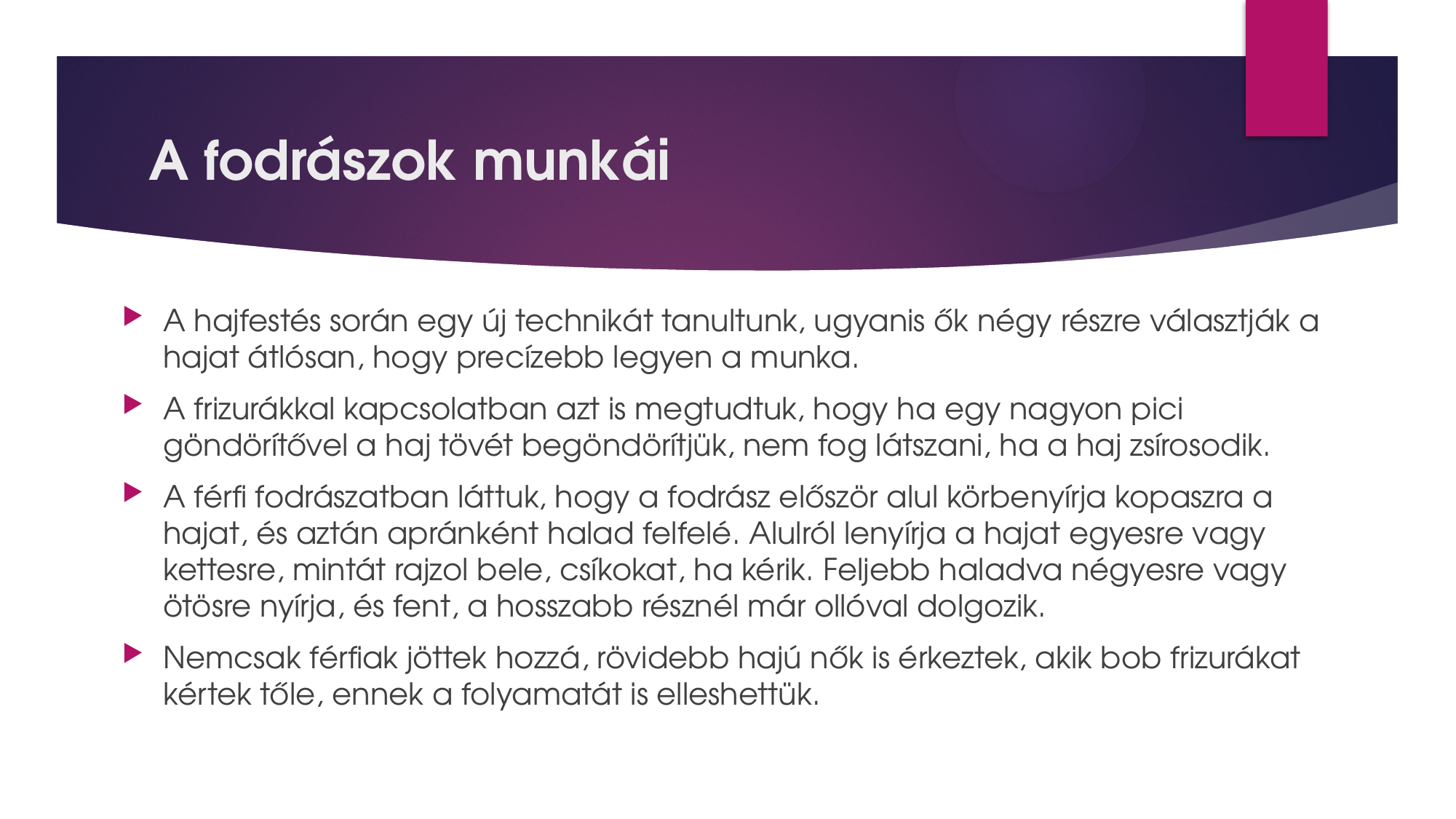

# A fodrászok munkái
A hajfestés során egy új technikát tanultunk, ugyanis ők négy részre választják a hajat átlósan, hogy precízebb legyen a munka.
A frizurákkal kapcsolatban azt is megtudtuk, hogy ha egy nagyon pici göndörítővel a haj tövét begöndörítjük, nem fog látszani, ha a haj zsírosodik.
A férfi fodrászatban láttuk, hogy a fodrász először alul körbenyírja kopaszra a hajat, és aztán apránként halad felfelé. Alulról lenyírja a hajat egyesre vagy kettesre, mintát rajzol bele, csíkokat, ha kérik. Feljebb haladva négyesre vagy ötösre nyírja, és fent, a hosszabb résznél már ollóval dolgozik.
Nemcsak férfiak jöttek hozzá, rövidebb hajú nők is érkeztek, akik bob frizurákat kértek tőle, ennek a folyamatát is elleshettük.